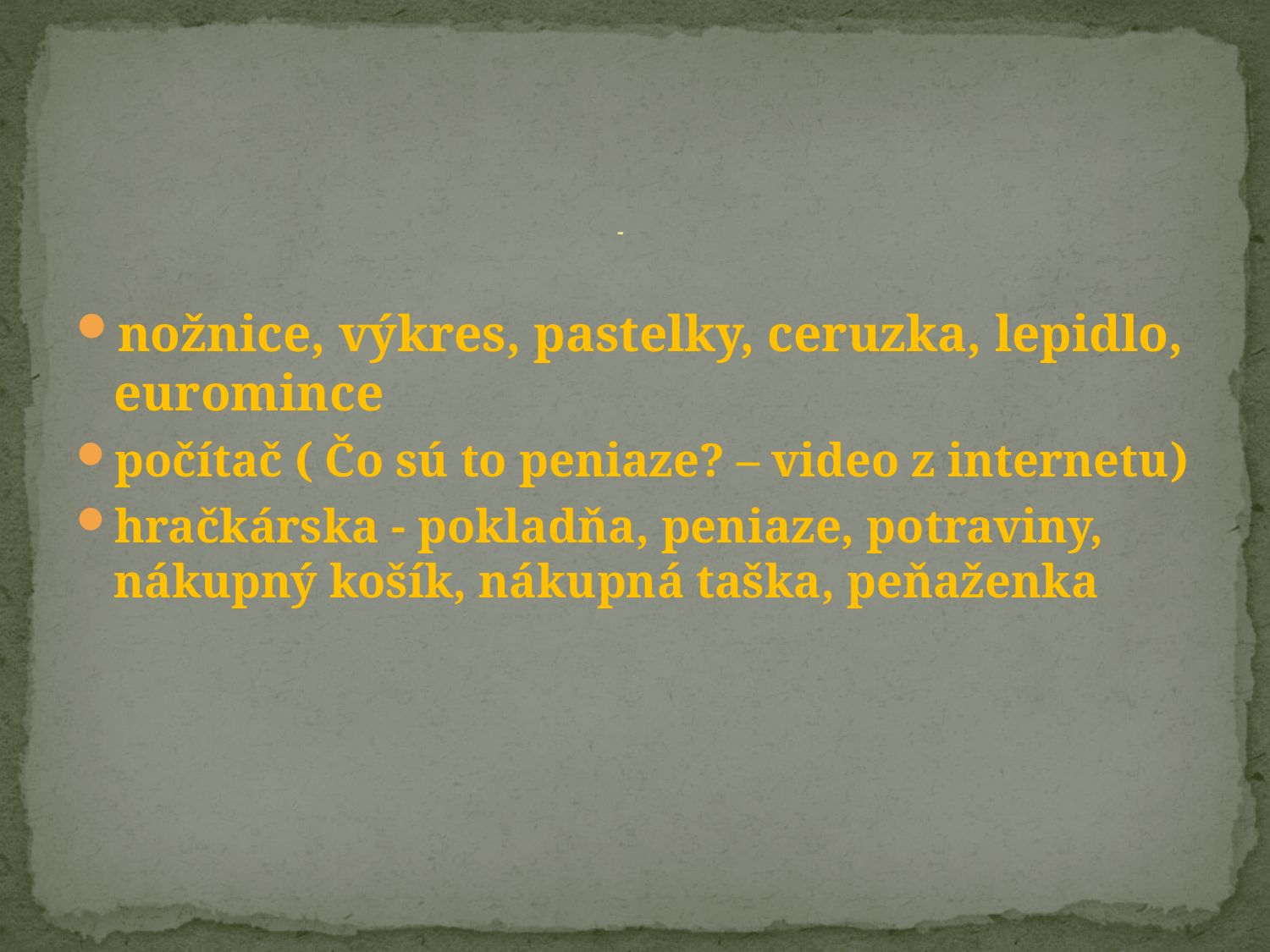

# POMÔCKY
nožnice, výkres, pastelky, ceruzka, lepidlo, euromince
počítač ( Čo sú to peniaze? – video z internetu)
hračkárska - pokladňa, peniaze, potraviny, nákupný košík, nákupná taška, peňaženka